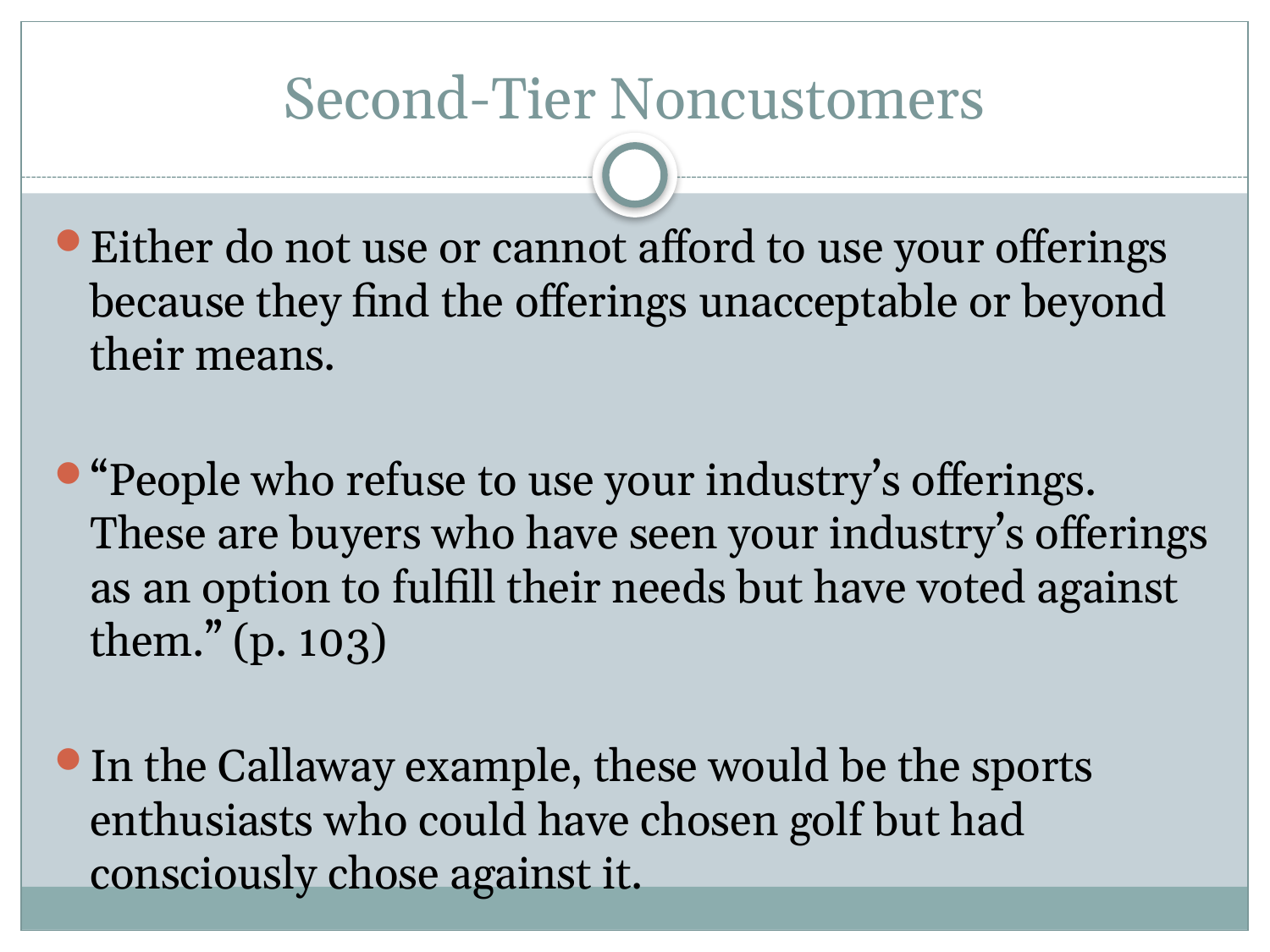

# Second-Tier Noncustomers
Either do not use or cannot afford to use your offerings because they find the offerings unacceptable or beyond their means.

“People who refuse to use your industry’s offerings.  These are buyers who have seen your industry’s offerings as an option to fulfill their needs but have voted against them.” (p. 103)

In the Callaway example, these would be the sports enthusiasts who could have chosen golf but had consciously chose against it.